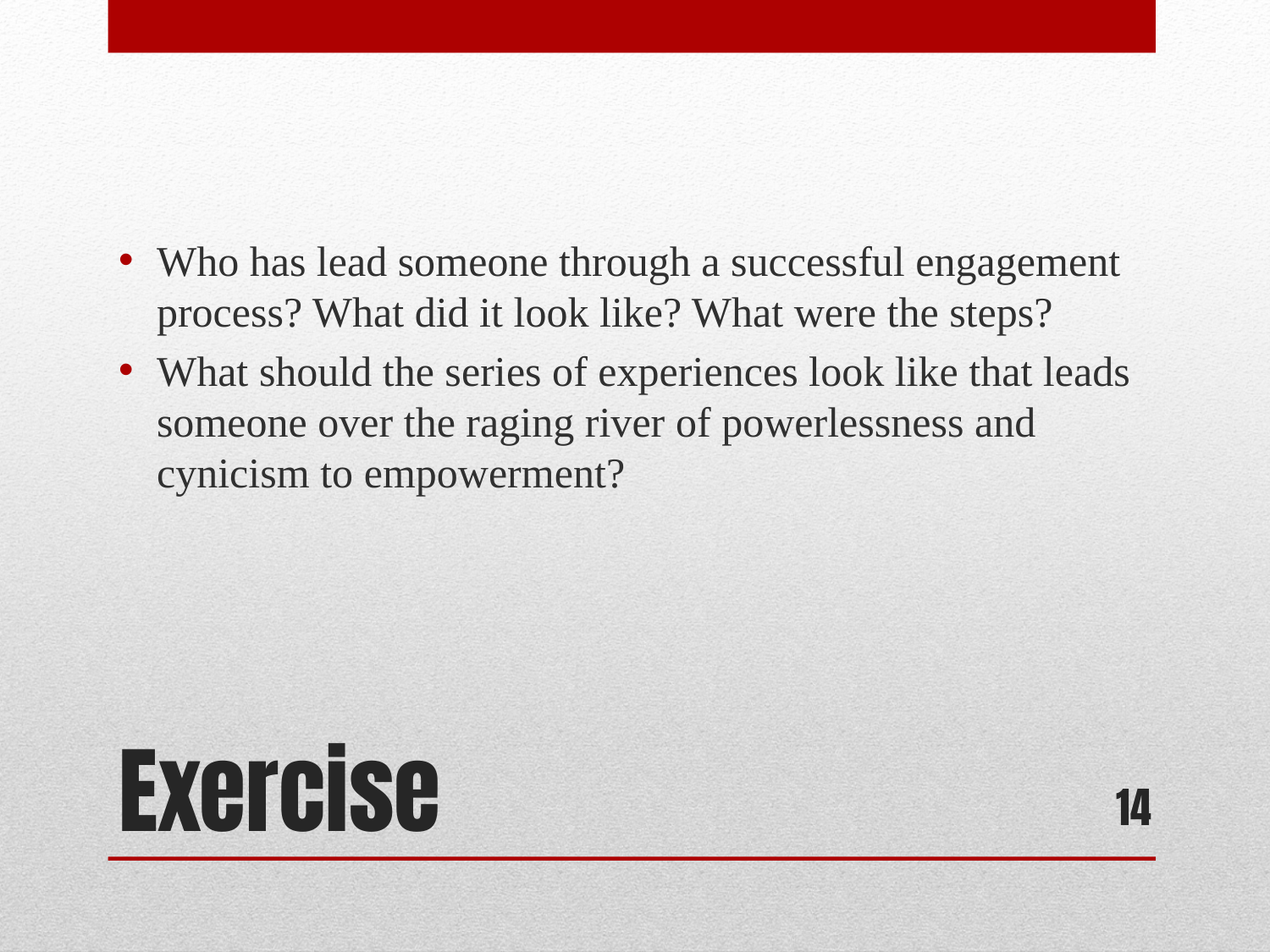

Who has lead someone through a successful engagement process? What did it look like? What were the steps?
What should the series of experiences look like that leads someone over the raging river of powerlessness and cynicism to empowerment?
# Exercise
14